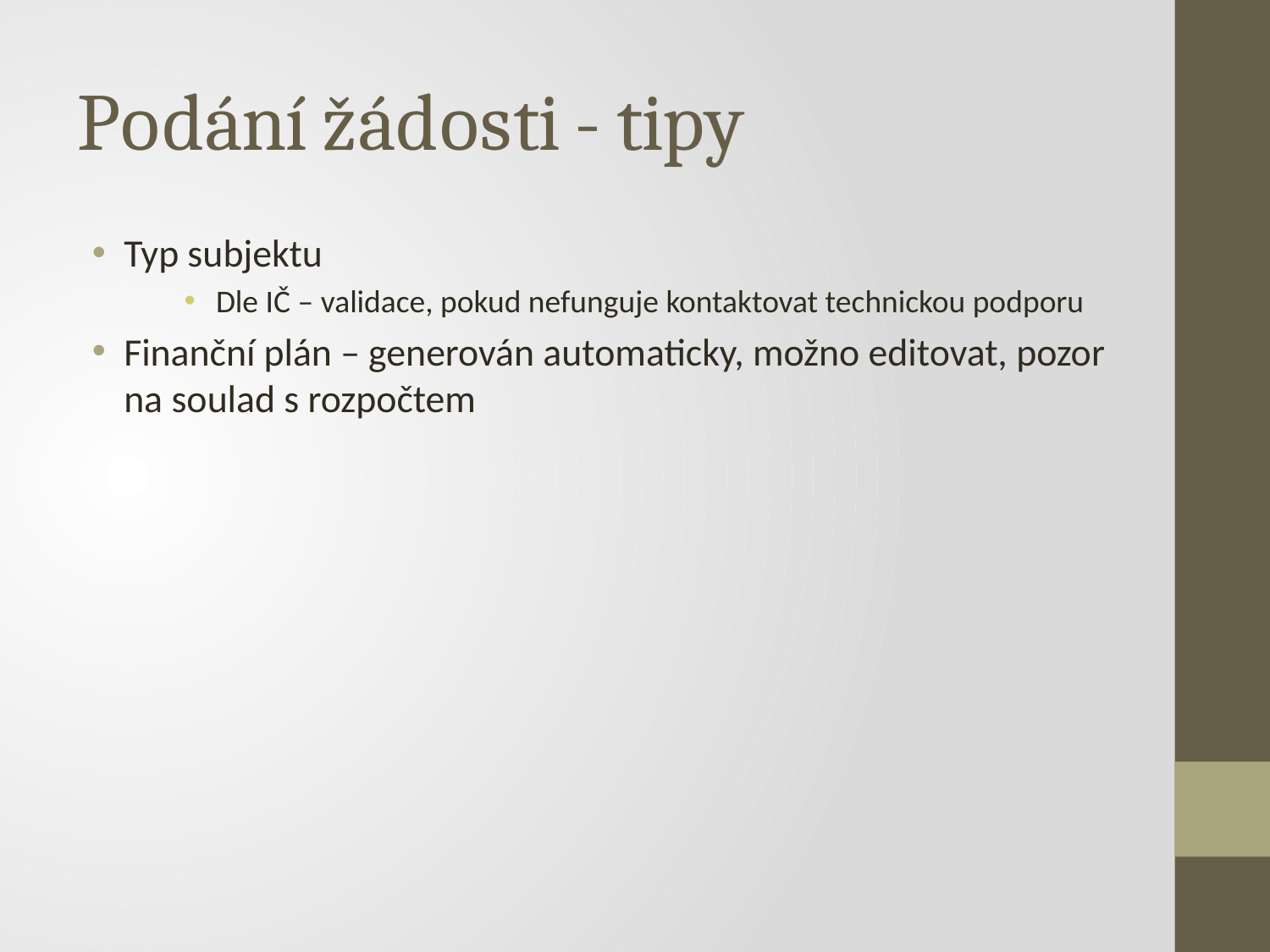

# Podání žádosti - tipy
Typ subjektu
Dle IČ – validace, pokud nefunguje kontaktovat technickou podporu
Finanční plán – generován automaticky, možno editovat, pozor na soulad s rozpočtem